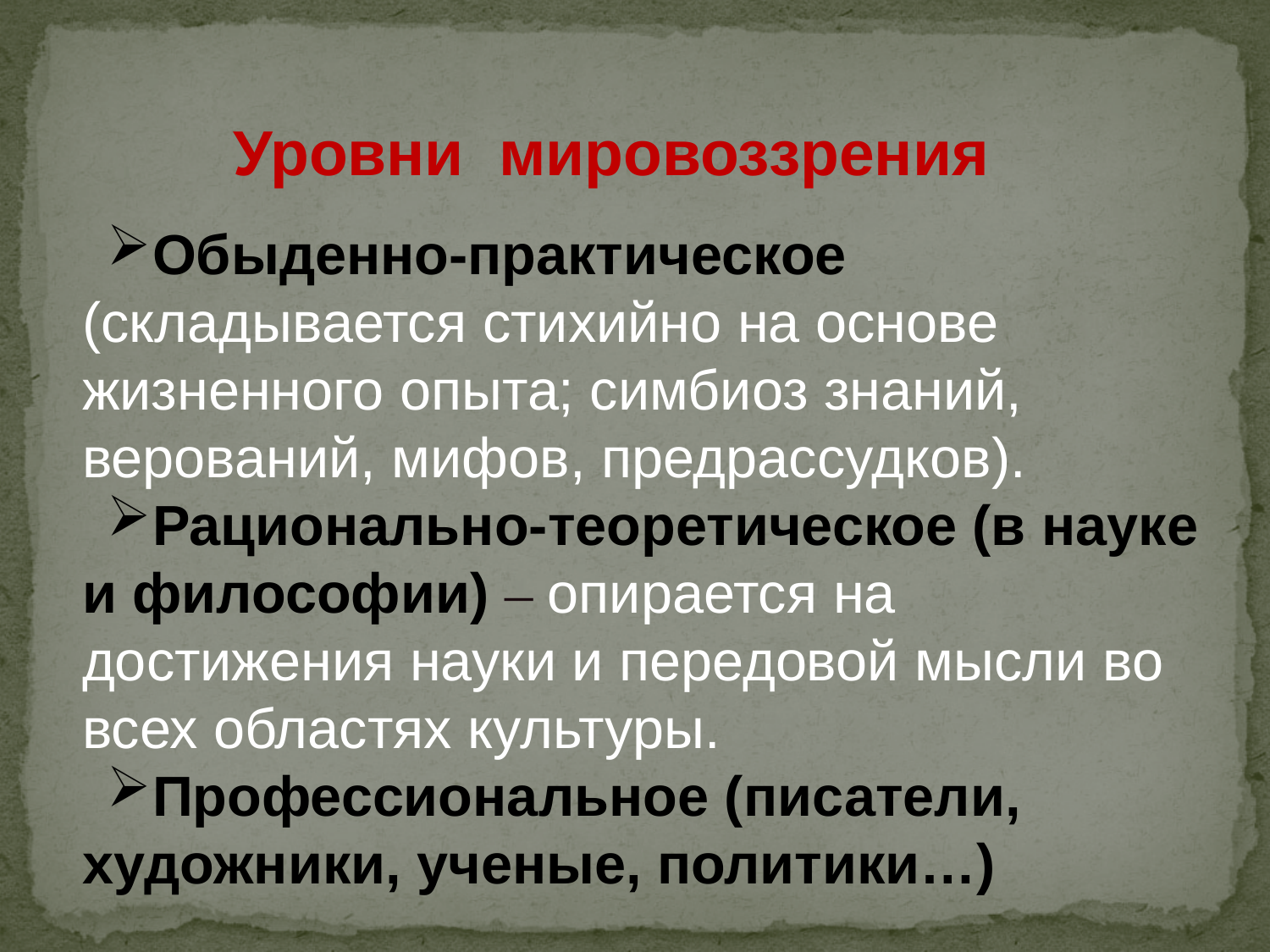

Уровни  мировоззрения
Обыденно-практическое (складывается стихийно на основе жизненного опыта; симбиоз знаний, верований, мифов, предрассудков).
Рационально-теоретическое (в науке и философии) – опирается на достижения науки и передовой мысли во всех областях культуры.
Профессиональное (писатели, художники, ученые, политики…)